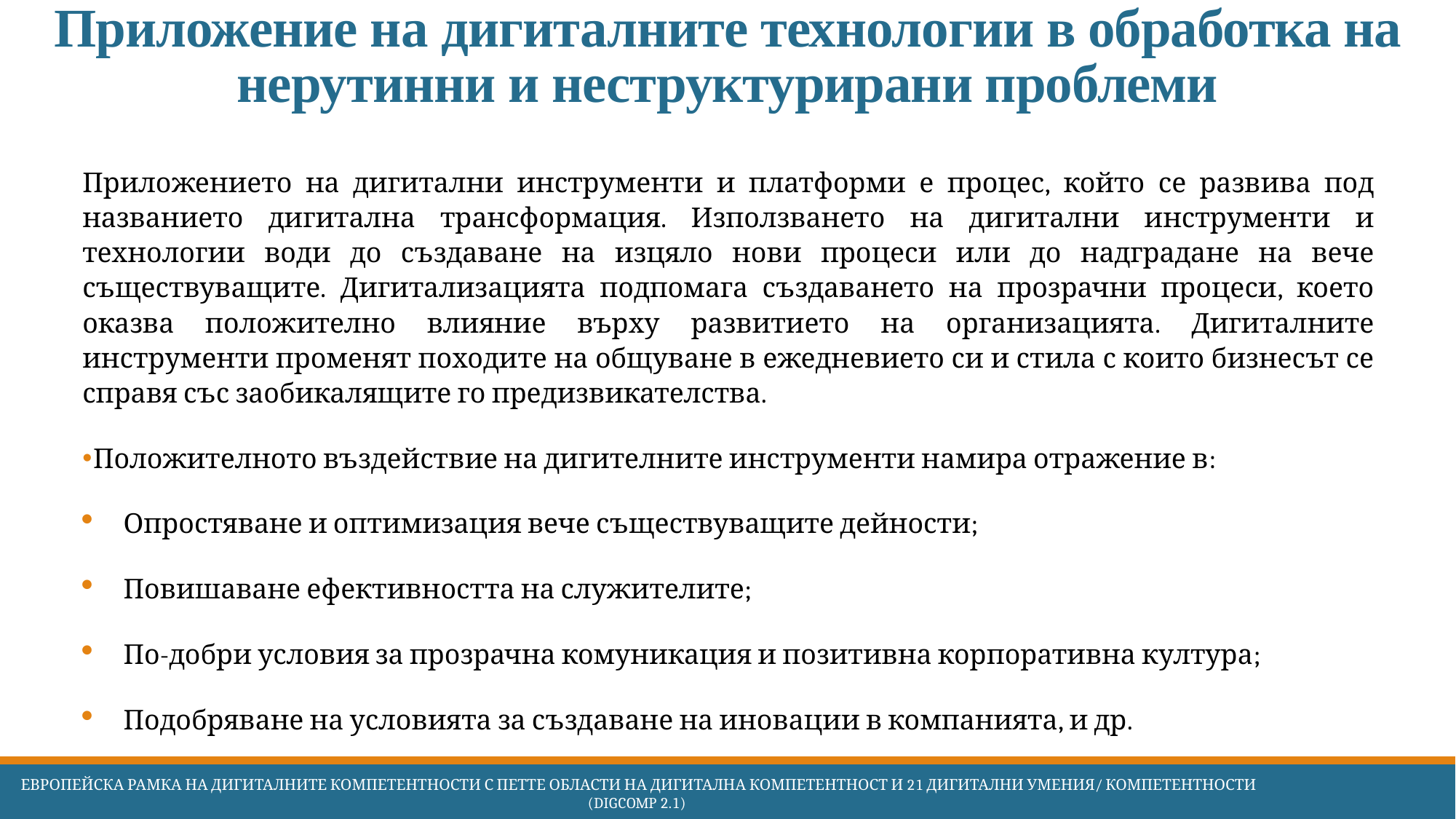

# Приложение на дигиталните технологии в обработка на нерутинни и неструктурирани проблеми
Приложението на дигитални инструменти и платформи е процес, който се развива под названието дигитална трансформация. Използването на дигитални инструменти и технологии води до създаване на изцяло нови процеси или до надградане на вече съществуващите. Дигитализацията подпомага създаването на прозрачни процеси, което оказва положително влияние върху развитието на организацията. Дигиталните инструменти променят походите на общуване в ежедневието си и стила с които бизнесът се справя със заобикалящите го предизвикателства.
Положителното въздействие на дигителните инструменти намира отражение в:
Опростяване и оптимизация вече съществуващите дейности;
Повишаване ефективността на служителите;
По-добри условия за прозрачна комуникация и позитивна корпоративна култура;
Подобряване на условията за създаване на иновации в компанията, и др.

 Европейска Рамка на дигиталните компетентности с петте области на дигитална компетентност и 21 дигитални умения/ компетентности (DigComp 2.1)